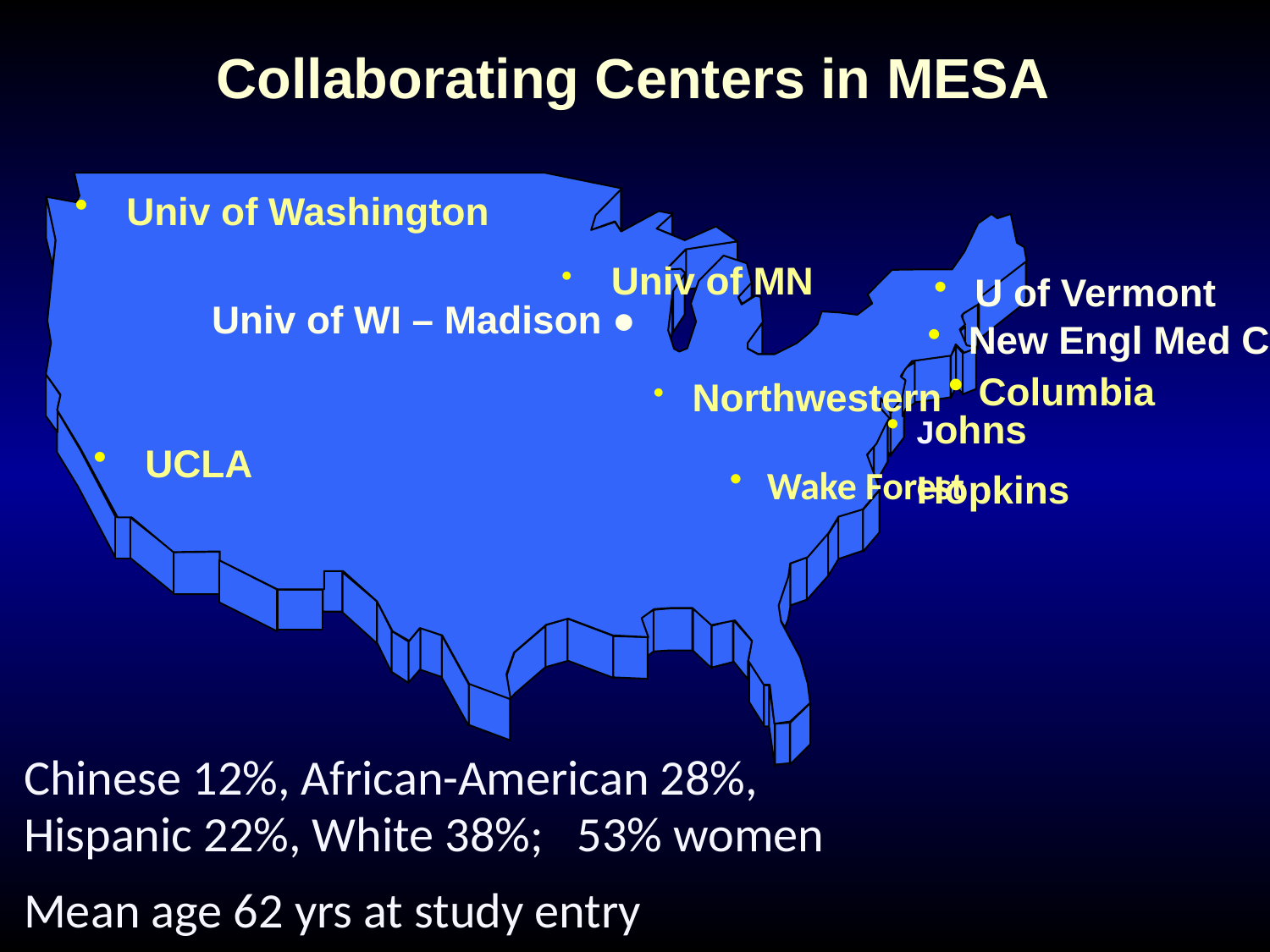

# Collaborating Centers in MESA

  Univ of Washington
  Univ of MN
 U of Vermont
 New Engl Med C
 Northwestern
Columbia
Johns Hopkins
  UCLA
 Wake Forest

Univ of WI – Madison ●
Chinese 12%, African-American 28%, Hispanic 22%, White 38%;   53% women
Mean age 62 yrs at study entry